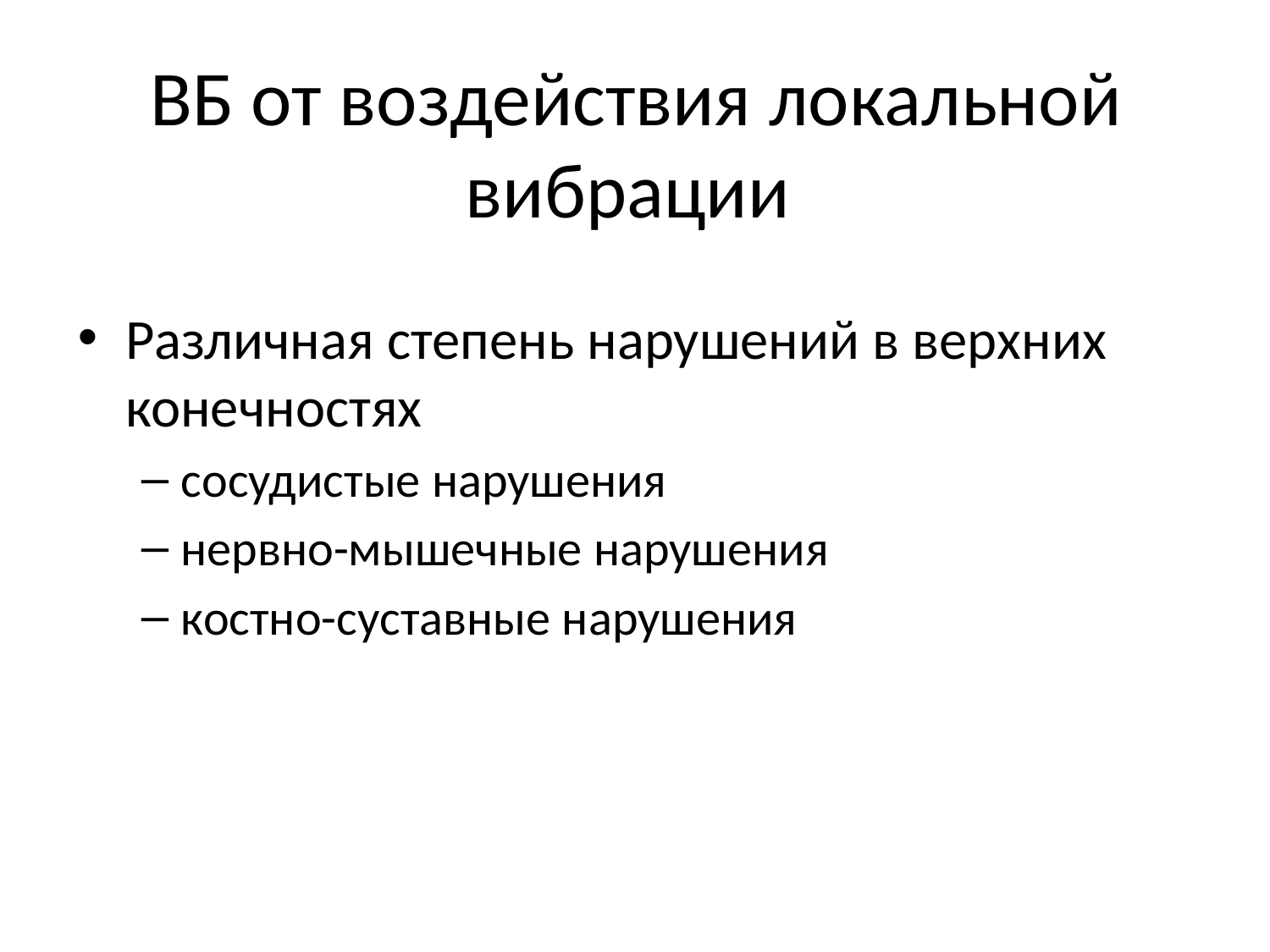

# ВБ от воздействия локальной вибрации
Различная степень нарушений в верхних конечностях
сосудистые нарушения
нервно-мышечные нарушения
костно-суставные нарушения